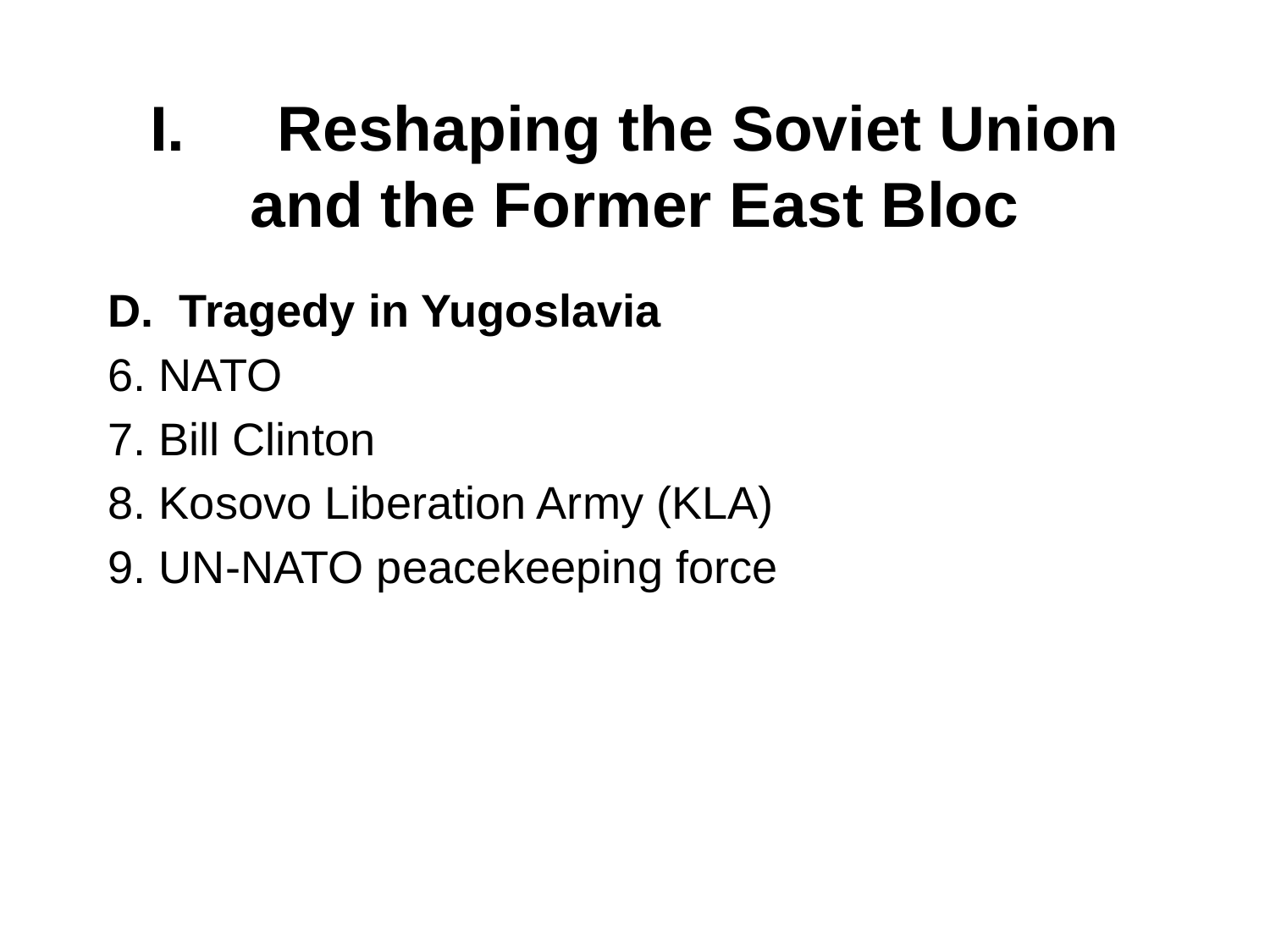

# I. 	Reshaping the Soviet Union and the Former East Bloc
Tragedy in Yugoslavia
6. NATO
7. Bill Clinton
8. Kosovo Liberation Army (KLA)
9. UN-NATO peacekeeping force